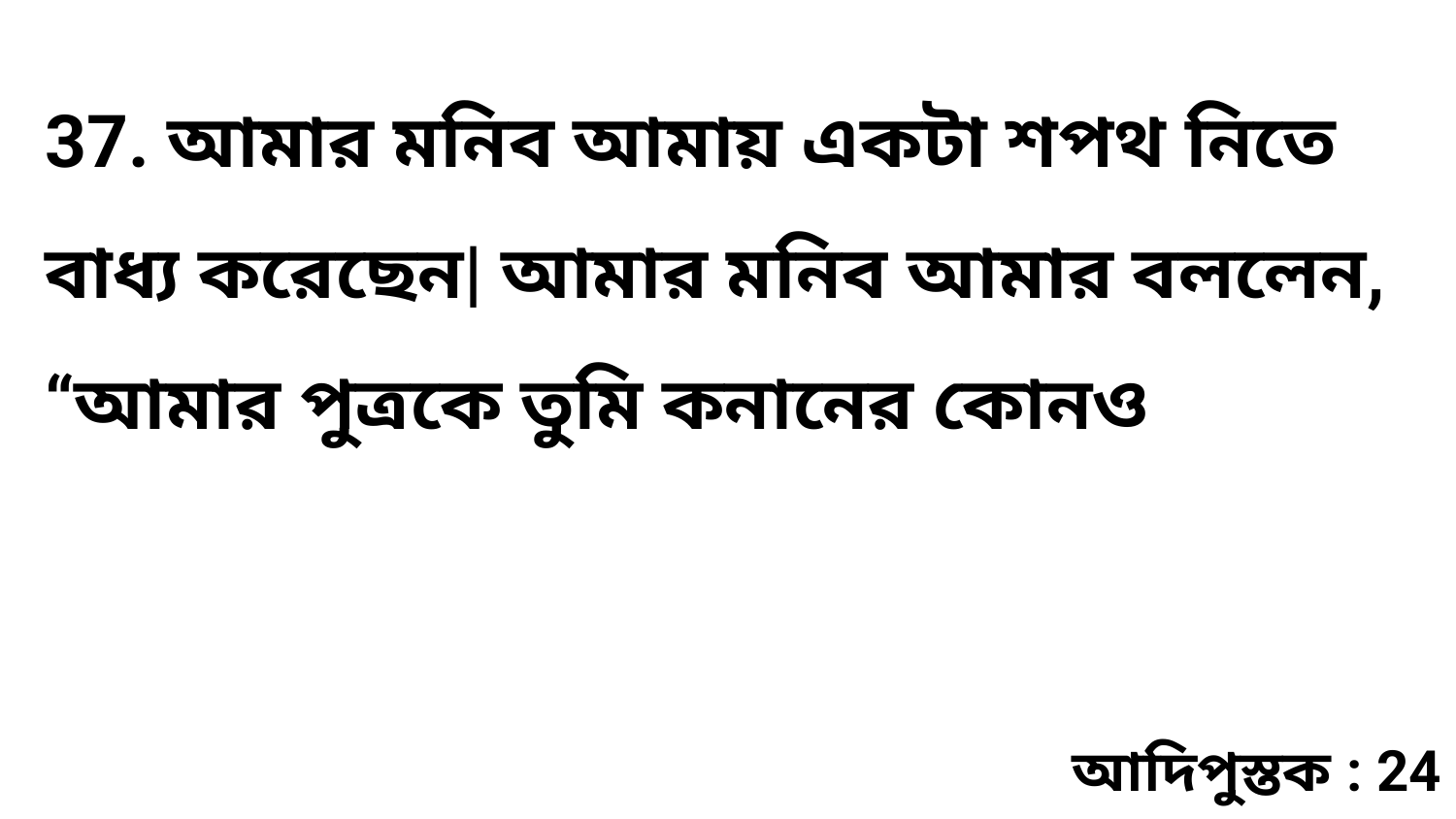

37. আমার মনিব আমায় একটা শপথ নিতে বাধ্য করেছেন| আমার মনিব আমার বললেন, “আমার পুত্রকে তুমি কনানের কোনও
আদিপুস্তক : 24